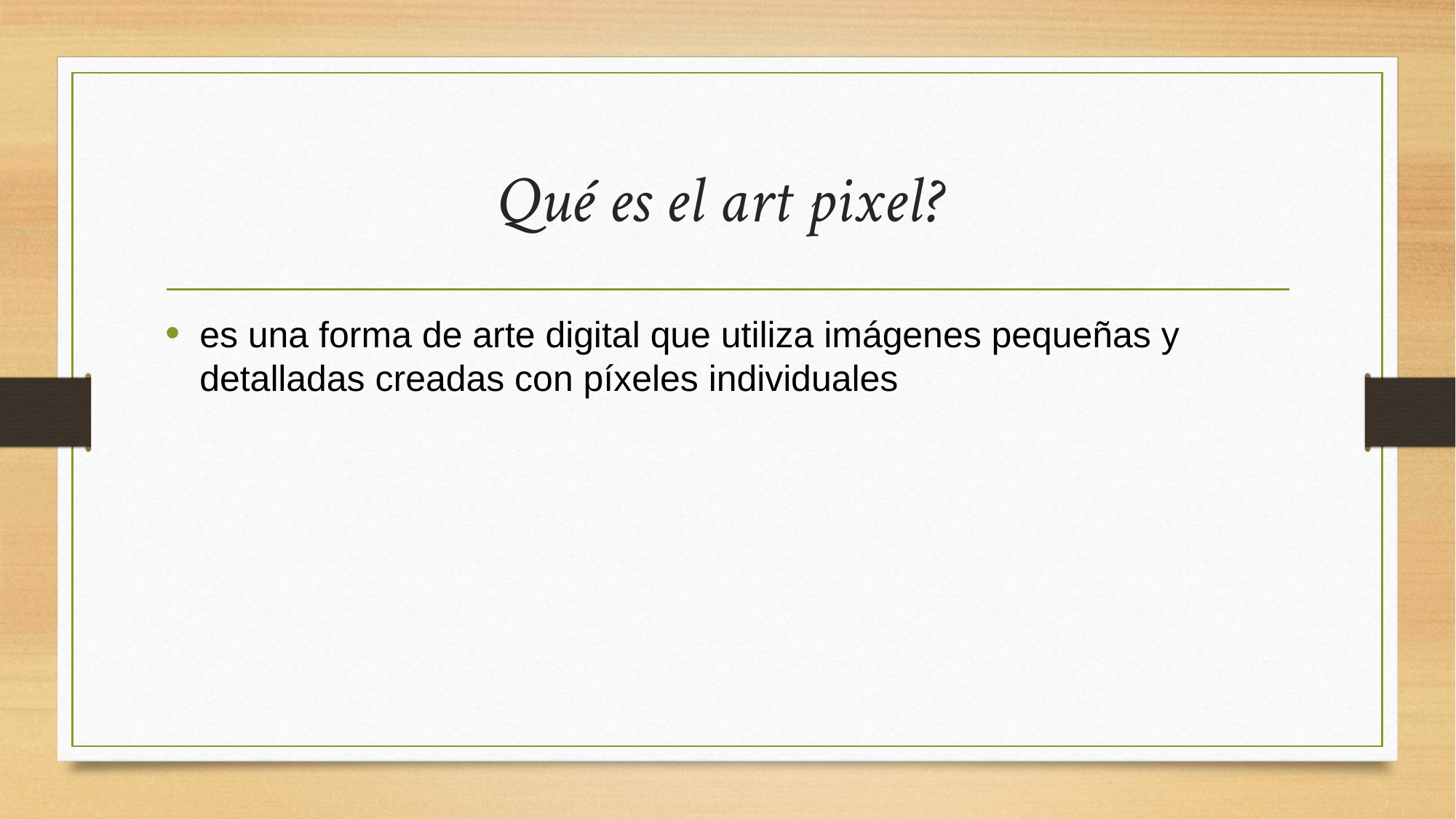

# Qué es el art pixel?
es una forma de arte digital que utiliza imágenes pequeñas y detalladas creadas con píxeles individuales